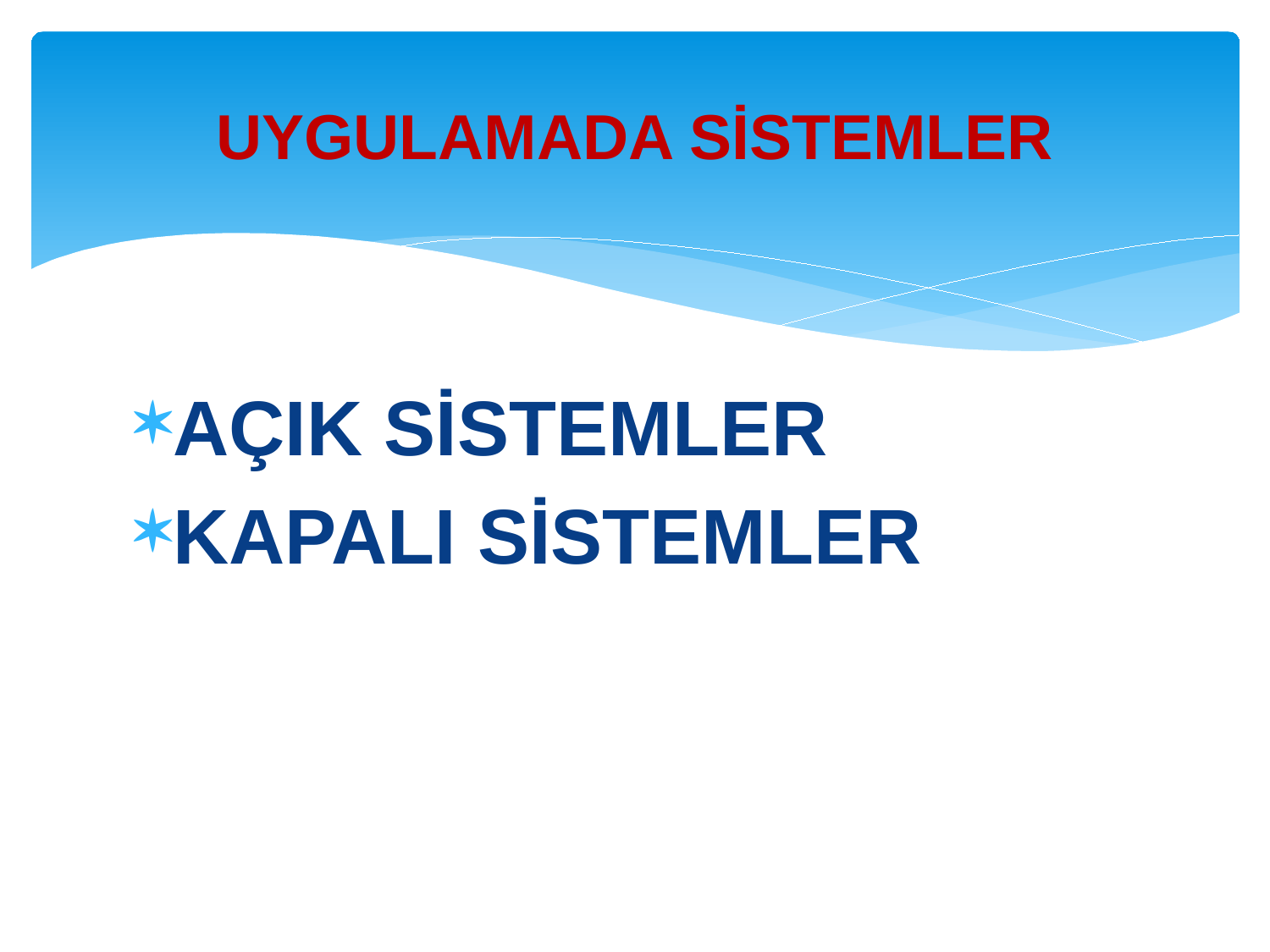

# UYGULAMADA SİSTEMLER
AÇIK SİSTEMLER
KAPALI SİSTEMLER